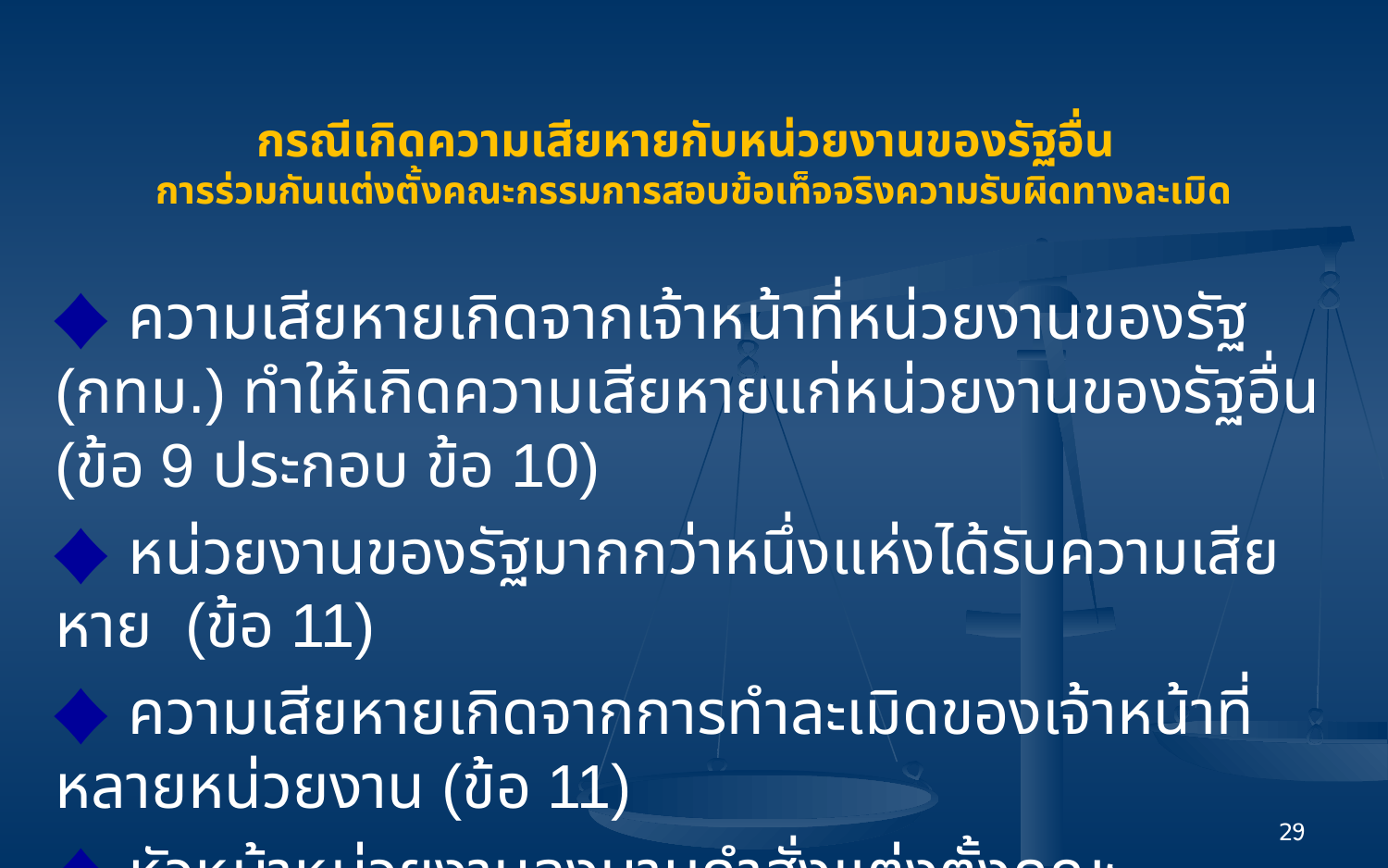

# กรณีเกิดความเสียหายกับหน่วยงานของรัฐอื่น การร่วมกันแต่งตั้งคณะกรรมการสอบข้อเท็จจริงความรับผิดทางละเมิด
   ♦ ความเสียหายเกิดจากเจ้าหน้าที่หน่วยงานของรัฐ (กทม.) ทำให้เกิดความเสียหายแก่หน่วยงานของรัฐอื่น (ข้อ 9 ประกอบ ข้อ 10)
   ♦ หน่วยงานของรัฐมากกว่าหนึ่งแห่งได้รับความเสียหาย  (ข้อ 11)
   ♦ ความเสียหายเกิดจากการทำละเมิดของเจ้าหน้าที่หลายหน่วยงาน (ข้อ 11)
   ♦ หัวหน้าหน่วยงานลงนามคำสั่งแต่งตั้งคณะกรรมการร่วมกัน
29